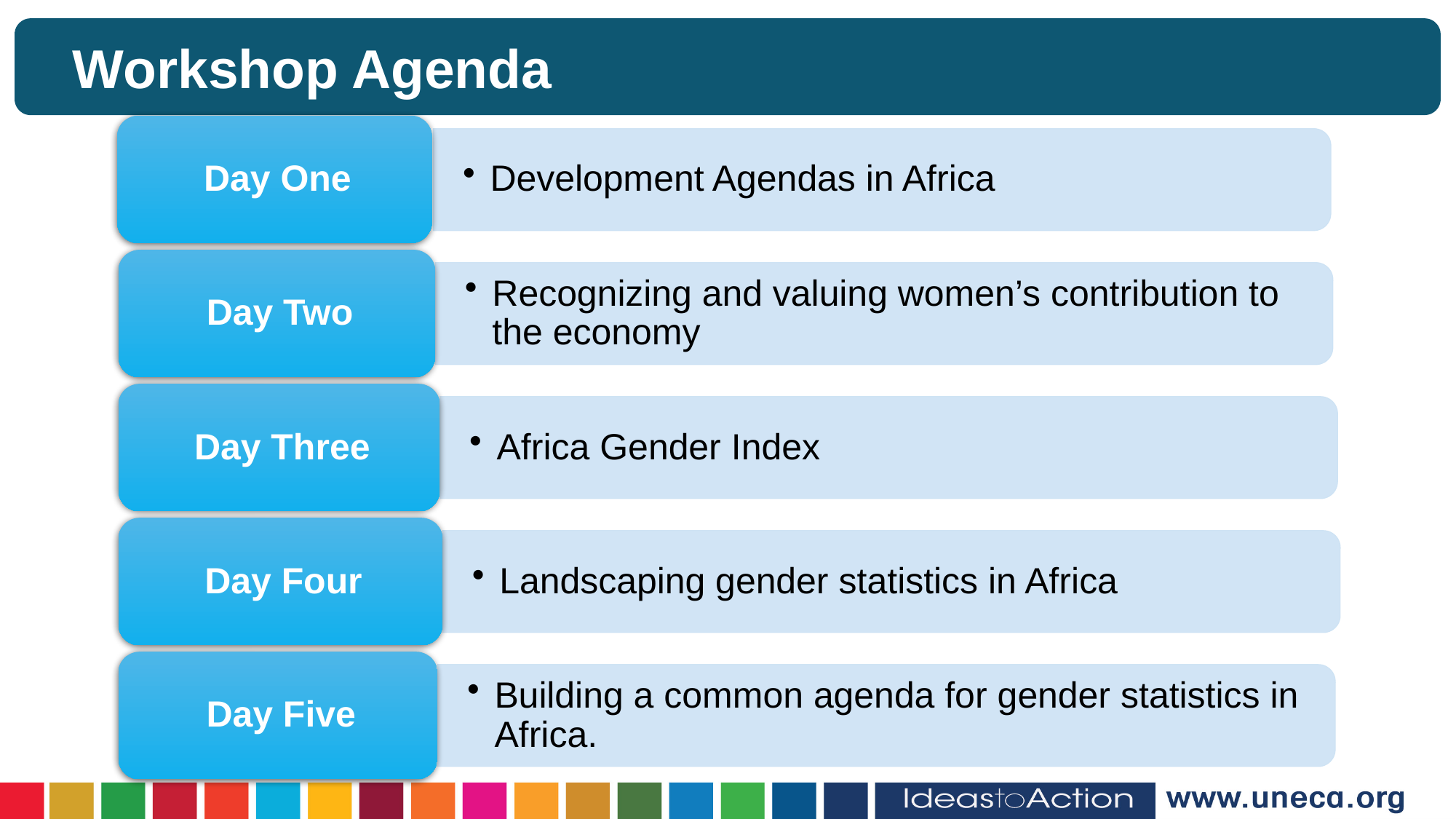

Workshop Agenda
Development Agendas in Africa
Day One
Recognizing and valuing women’s contribution to the economy
Day Two
Africa Gender Index
Day Three
Landscaping gender statistics in Africa
Day Four
Building a common agenda for gender statistics in Africa.
Day Five